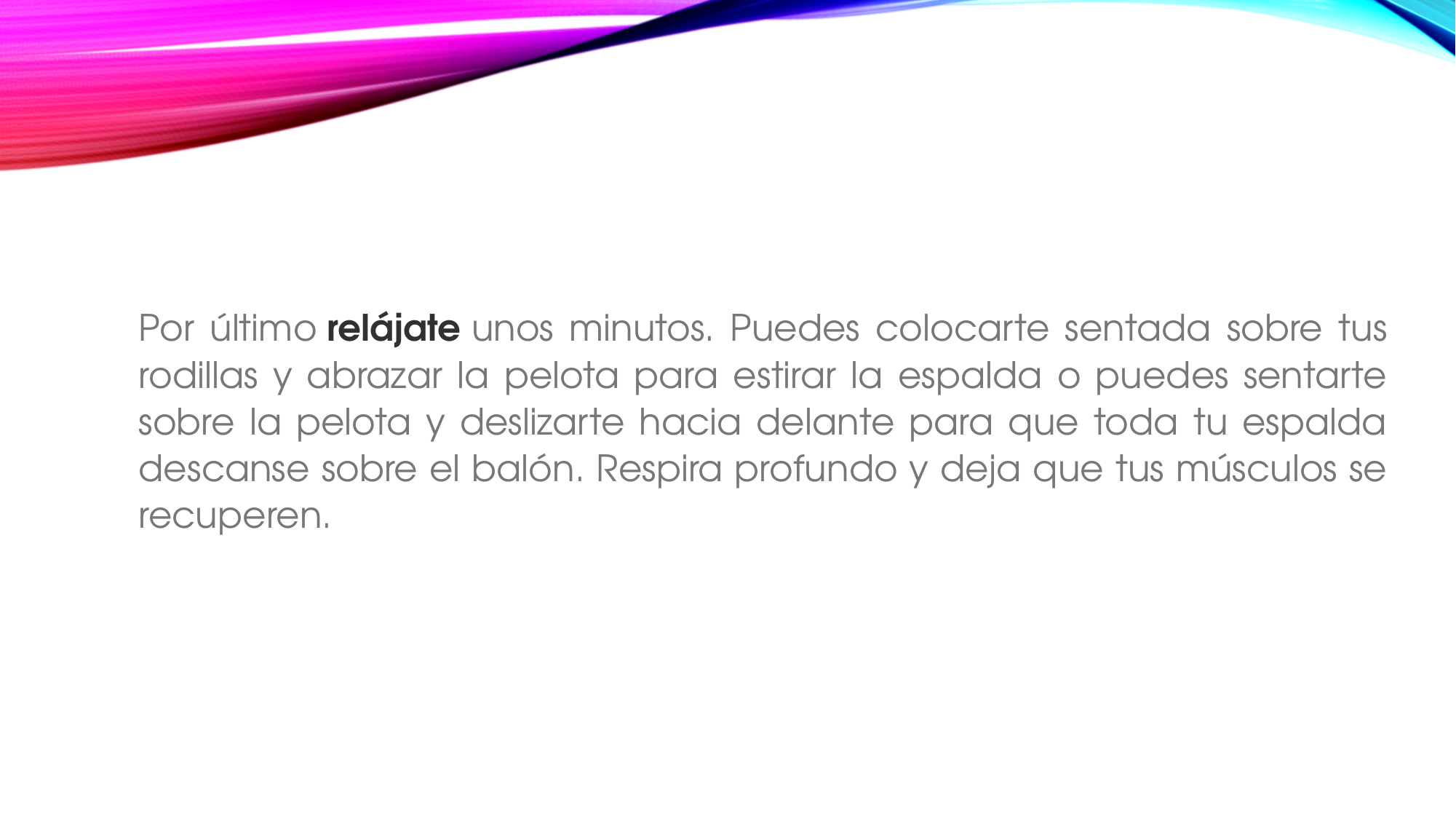

Por último relájate unos minutos. Puedes colocarte sentada sobre tus rodillas y abrazar la pelota para estirar la espalda o puedes sentarte sobre la pelota y deslizarte hacia delante para que toda tu espalda descanse sobre el balón. Respira profundo y deja que tus músculos se recuperen.